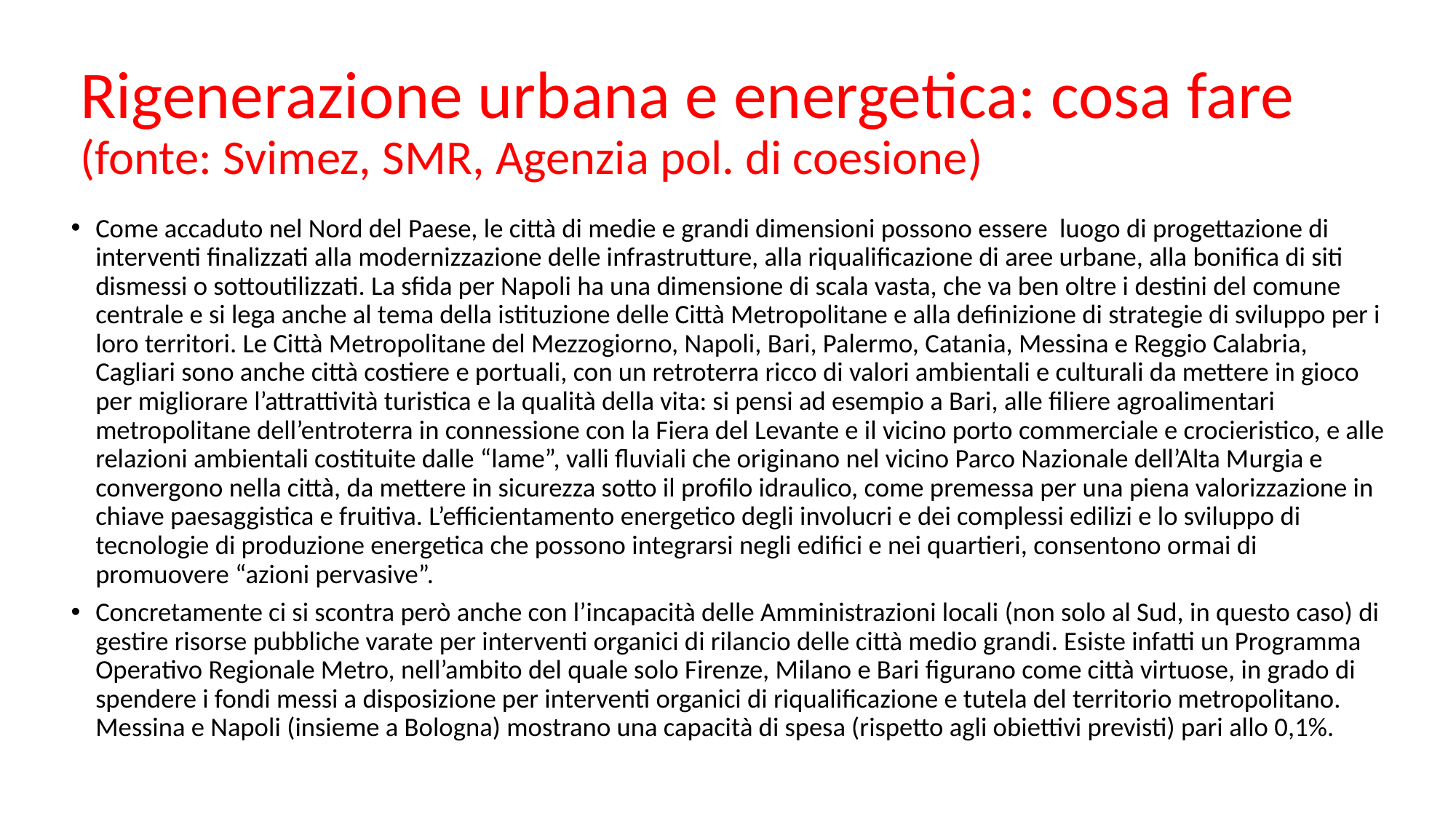

# Rigenerazione urbana e energetica: cosa fare (fonte: Svimez, SMR, Agenzia pol. di coesione)
Come accaduto nel Nord del Paese, le città di medie e grandi dimensioni possono essere  luogo di progettazione di interventi finalizzati alla modernizzazione delle infrastrutture, alla riqualificazione di aree urbane, alla bonifica di siti dismessi o sottoutilizzati. La sfida per Napoli ha una dimensione di scala vasta, che va ben oltre i destini del comune centrale e si lega anche al tema della istituzione delle Città Metropolitane e alla definizione di strategie di sviluppo per i loro territori. Le Città Metropolitane del Mezzogiorno, Napoli, Bari, Palermo, Catania, Messina e Reggio Calabria, Cagliari sono anche città costiere e portuali, con un retroterra ricco di valori ambientali e culturali da mettere in gioco per migliorare l’attrattività turistica e la qualità della vita: si pensi ad esempio a Bari, alle filiere agroalimentari metropolitane dell’entroterra in connessione con la Fiera del Levante e il vicino porto commerciale e crocieristico, e alle relazioni ambientali costituite dalle “lame”, valli fluviali che originano nel vicino Parco Nazionale dell’Alta Murgia e convergono nella città, da mettere in sicurezza sotto il profilo idraulico, come premessa per una piena valorizzazione in chiave paesaggistica e fruitiva. L’efficientamento energetico degli involucri e dei complessi edilizi e lo sviluppo di tecnologie di produzione energetica che possono integrarsi negli edifici e nei quartieri, consentono ormai di promuovere “azioni pervasive”.
Concretamente ci si scontra però anche con l’incapacità delle Amministrazioni locali (non solo al Sud, in questo caso) di gestire risorse pubbliche varate per interventi organici di rilancio delle città medio grandi. Esiste infatti un Programma Operativo Regionale Metro, nell’ambito del quale solo Firenze, Milano e Bari figurano come città virtuose, in grado di spendere i fondi messi a disposizione per interventi organici di riqualificazione e tutela del territorio metropolitano. Messina e Napoli (insieme a Bologna) mostrano una capacità di spesa (rispetto agli obiettivi previsti) pari allo 0,1%.